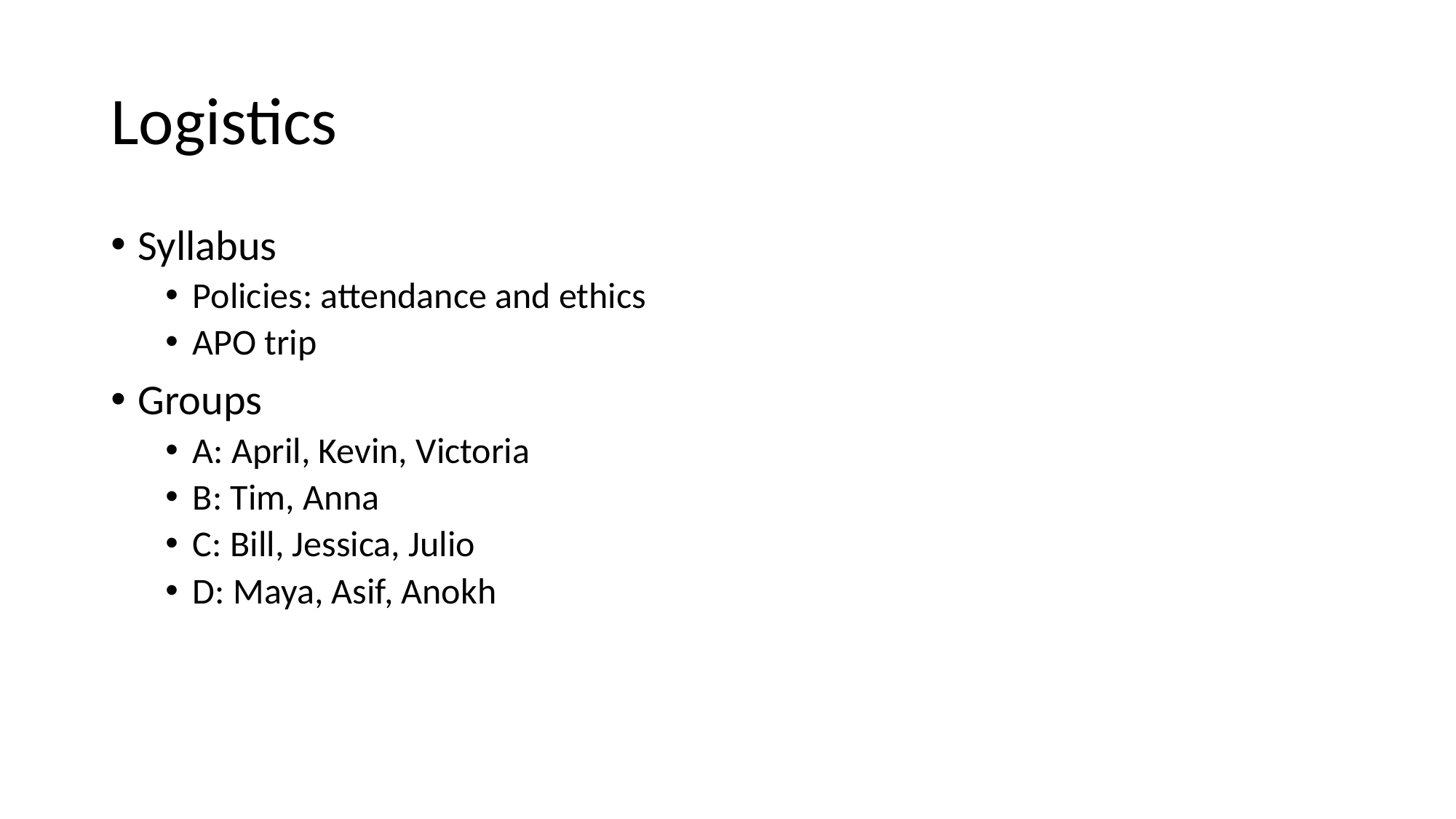

# Logistics
Syllabus
Policies: attendance and ethics
APO trip
Groups
A: April, Kevin, Victoria
B: Tim, Anna
C: Bill, Jessica, Julio
D: Maya, Asif, Anokh